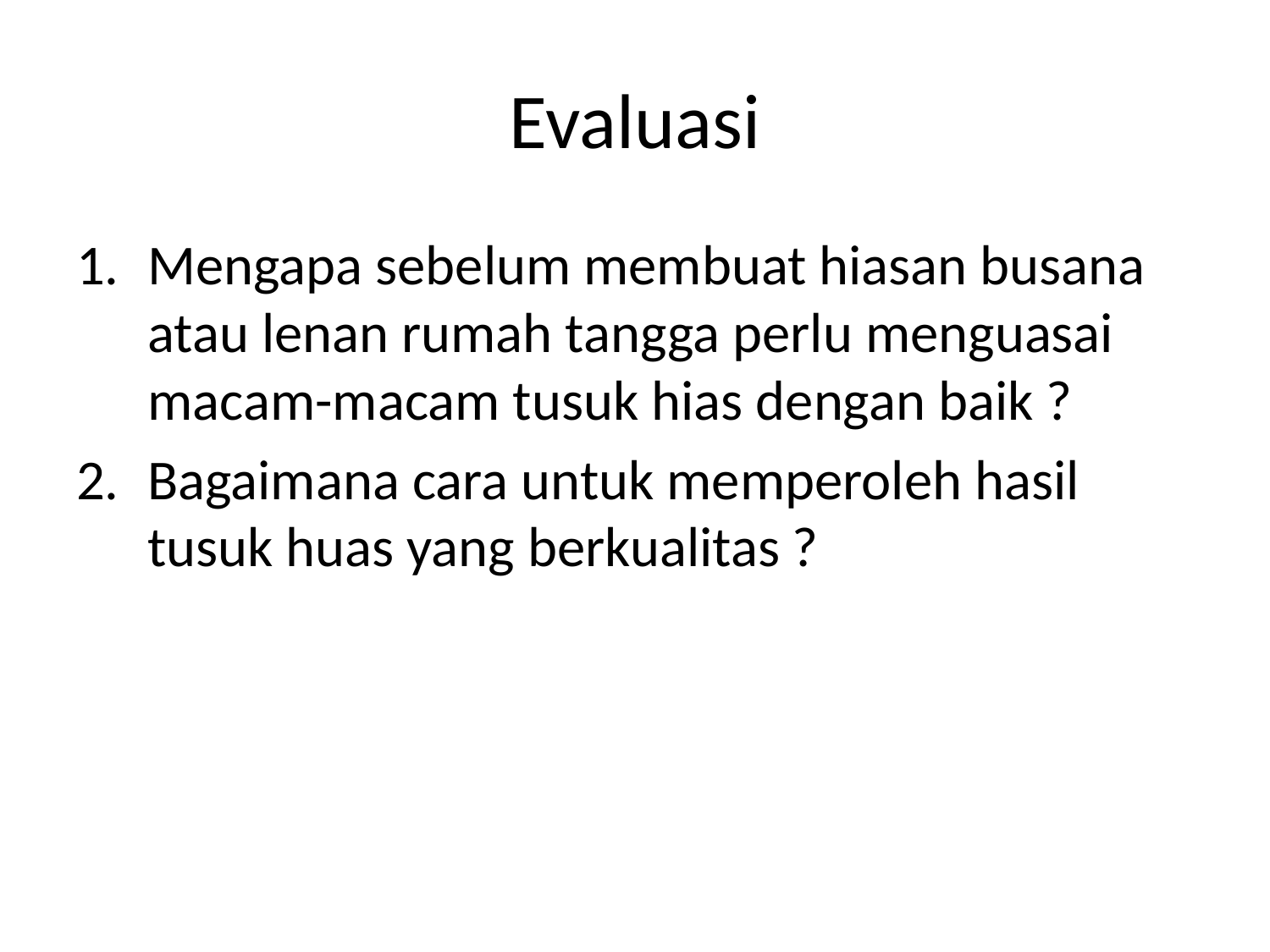

# Evaluasi
Mengapa sebelum membuat hiasan busana atau lenan rumah tangga perlu menguasai macam-macam tusuk hias dengan baik ?
Bagaimana cara untuk memperoleh hasil tusuk huas yang berkualitas ?